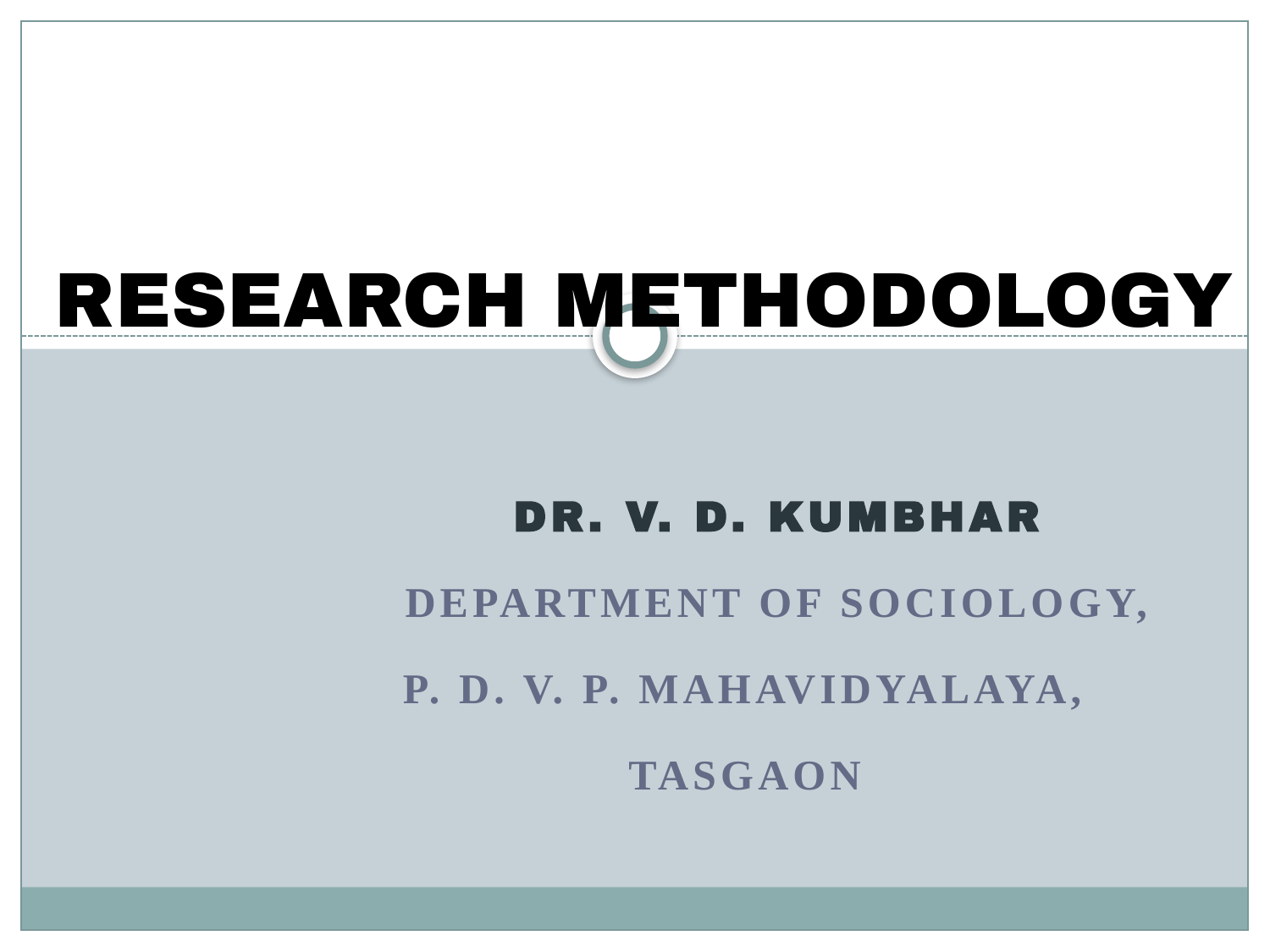

# RESEARCH METHODOLOGY

Dr. V. D. Kumbhar
Department of Sociology,
P. D. V. P. Mahavidyalaya, Tasgaon